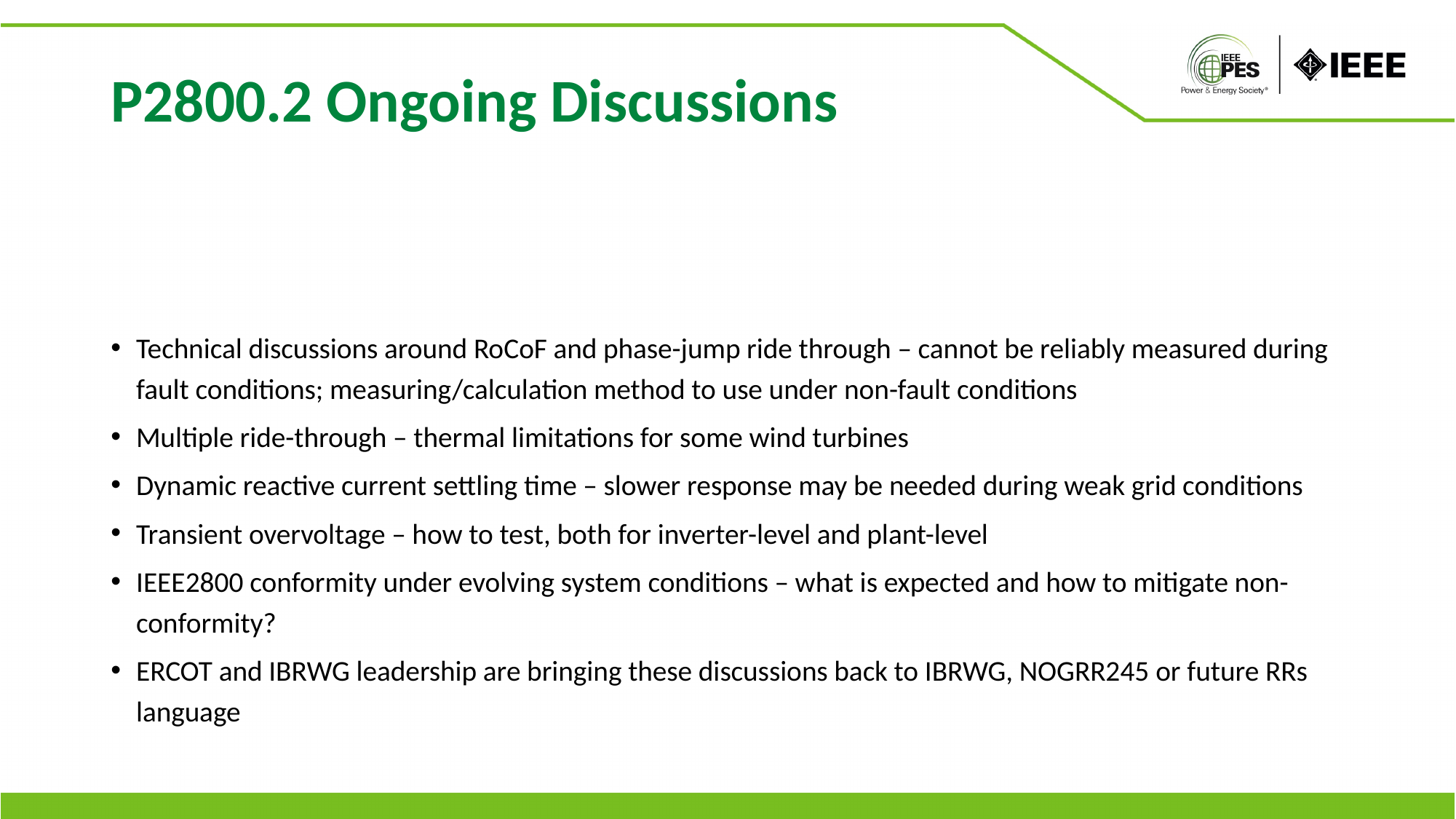

P2800.2 Ongoing Discussions
Technical discussions around RoCoF and phase-jump ride through – cannot be reliably measured during fault conditions; measuring/calculation method to use under non-fault conditions
Multiple ride-through – thermal limitations for some wind turbines
Dynamic reactive current settling time – slower response may be needed during weak grid conditions
Transient overvoltage – how to test, both for inverter-level and plant-level
IEEE2800 conformity under evolving system conditions – what is expected and how to mitigate non-conformity?
ERCOT and IBRWG leadership are bringing these discussions back to IBRWG, NOGRR245 or future RRs language